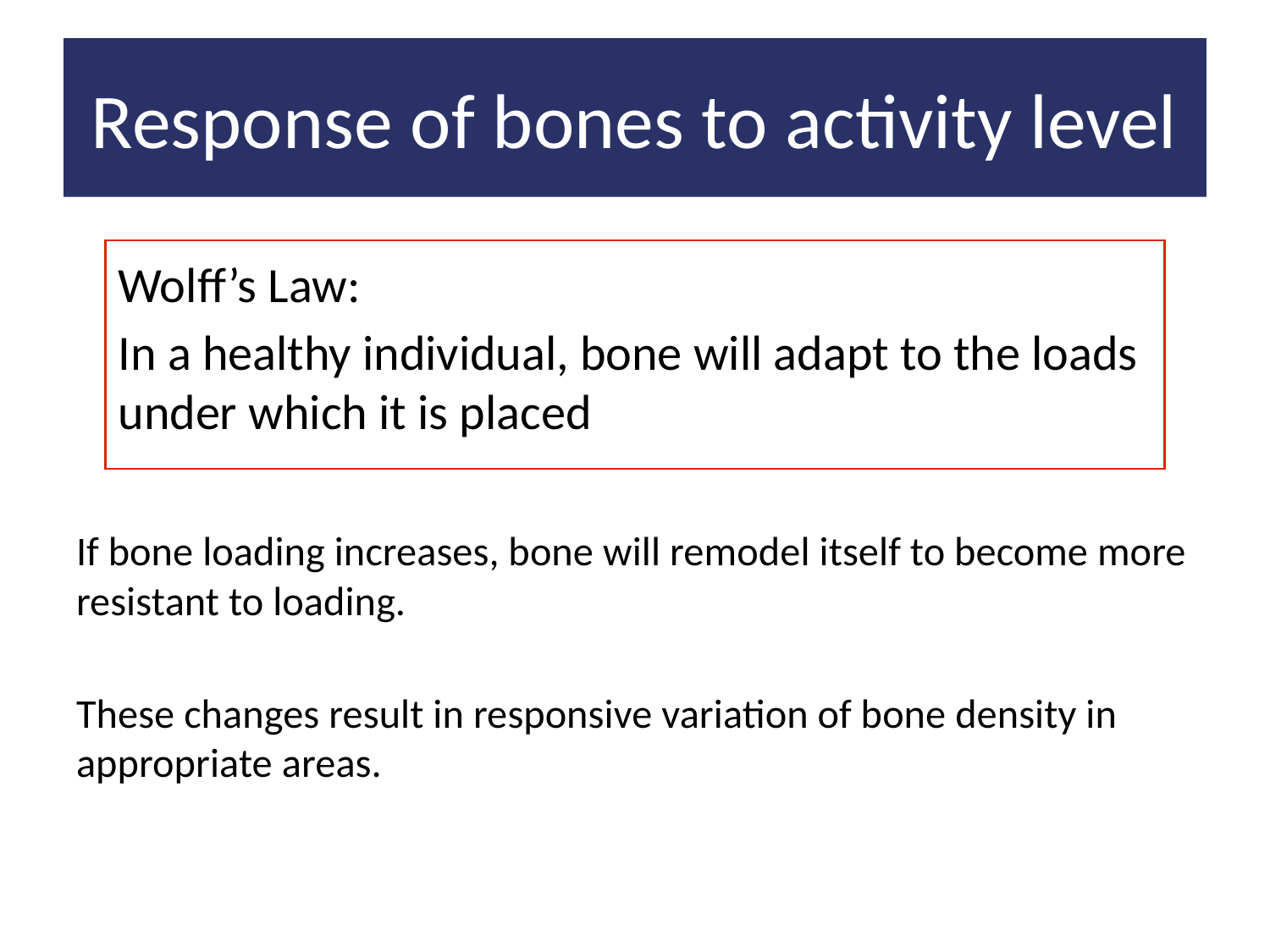

# Response of bones to activity level
Wolff’s Law:
In a healthy individual, bone will adapt to the loads under which it is placed
If bone loading increases, bone will remodel itself to become more resistant to loading.

These changes result in responsive variation of bone density in appropriate areas.